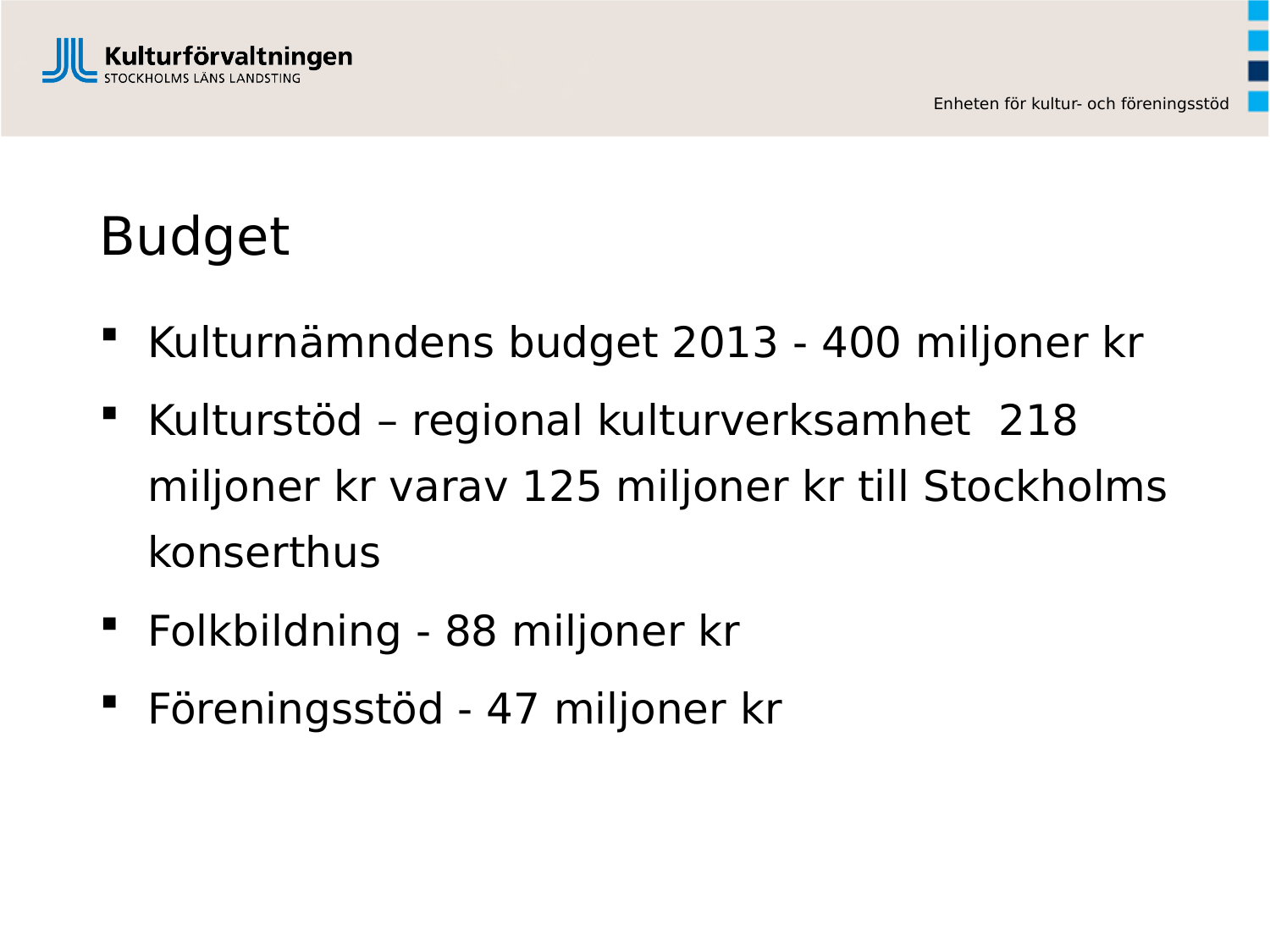

# Budget
Kulturnämndens budget 2013 - 400 miljoner kr
Kulturstöd – regional kulturverksamhet  218 miljoner kr varav 125 miljoner kr till Stockholms konserthus
Folkbildning - 88 miljoner kr
Föreningsstöd - 47 miljoner kr